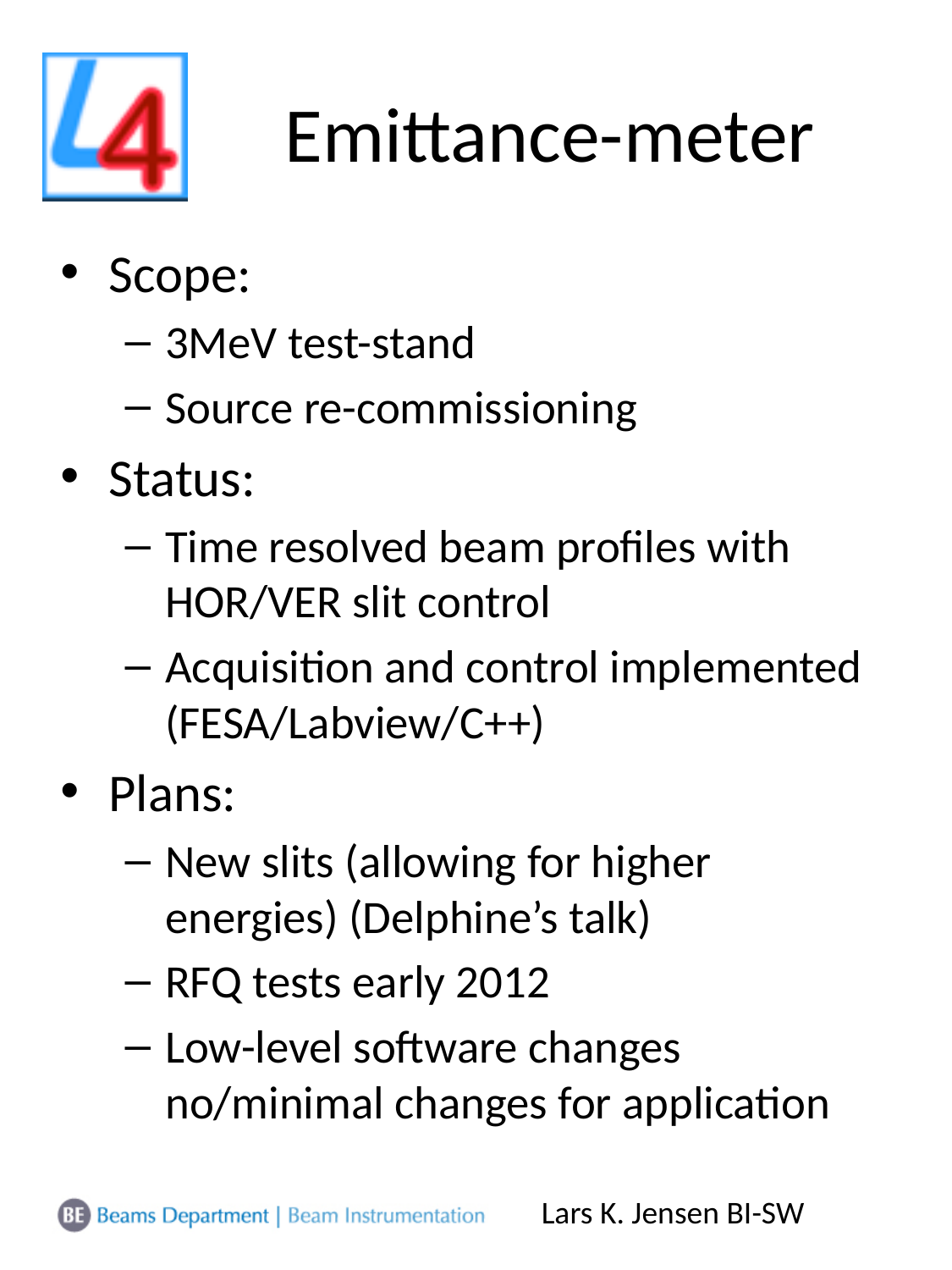

# Emittance-meter
Scope:
3MeV test-stand
Source re-commissioning
Status:
Time resolved beam profiles with HOR/VER slit control
Acquisition and control implemented (FESA/Labview/C++)
Plans:
New slits (allowing for higher energies) (Delphine’s talk)
RFQ tests early 2012
Low-level software changes no/minimal changes for application
Lars K. Jensen BI-SW